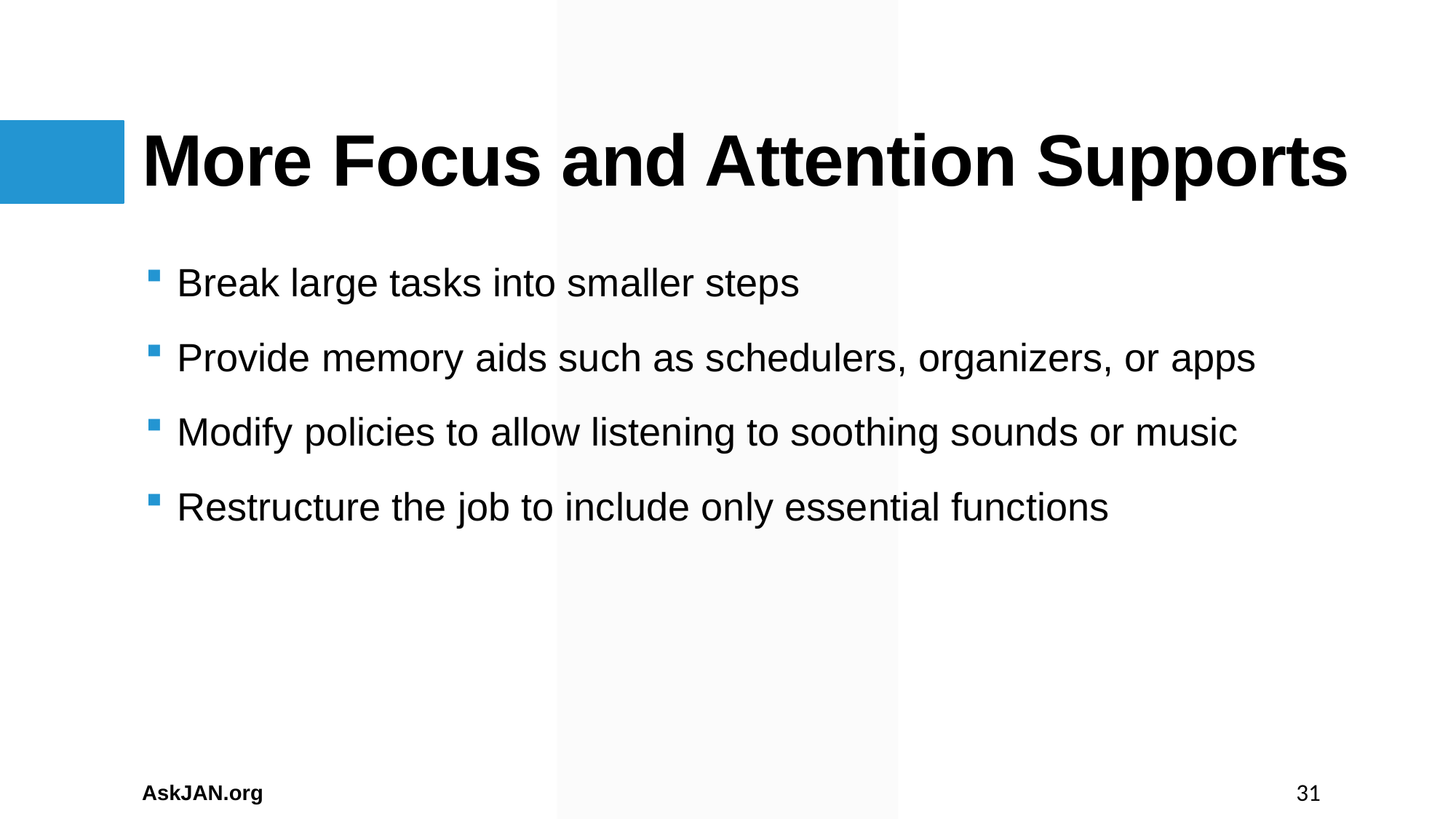

# More Focus and Attention Supports
Break large tasks into smaller steps
Provide memory aids such as schedulers, organizers, or apps
Modify policies to allow listening to soothing sounds or music
Restructure the job to include only essential functions

AskJAN.org
31